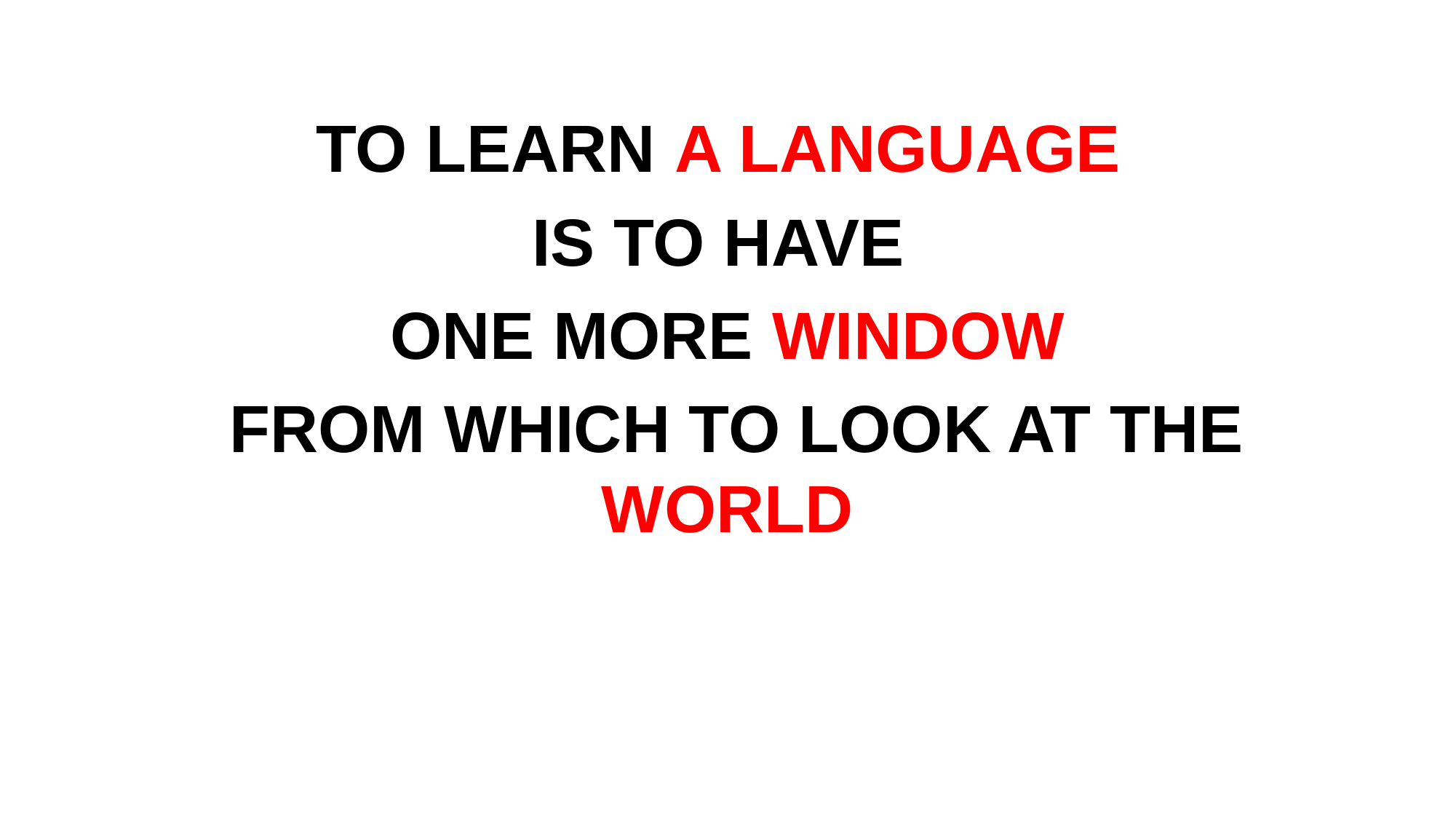

TO LEARN A LANGUAGE
IS TO HAVE
ONE MORE WINDOW
 FROM WHICH TO LOOK AT THE WORLD